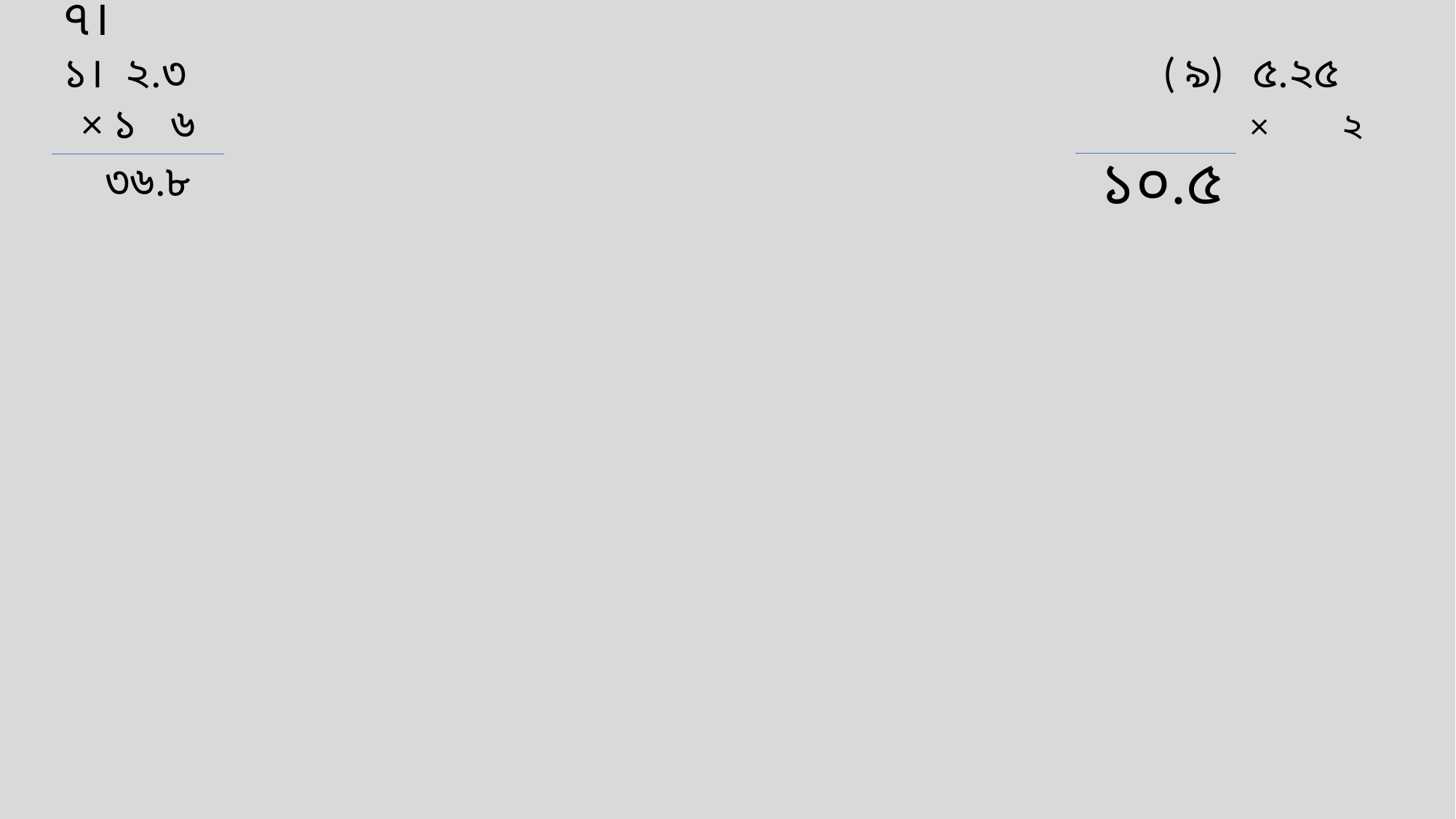

৭।
১।  ২.৩                                                                                        ( ৯)   ৫.২৫
  × ১   ৬                                                                                               ×         ২

১০.৫
৩৬.৮